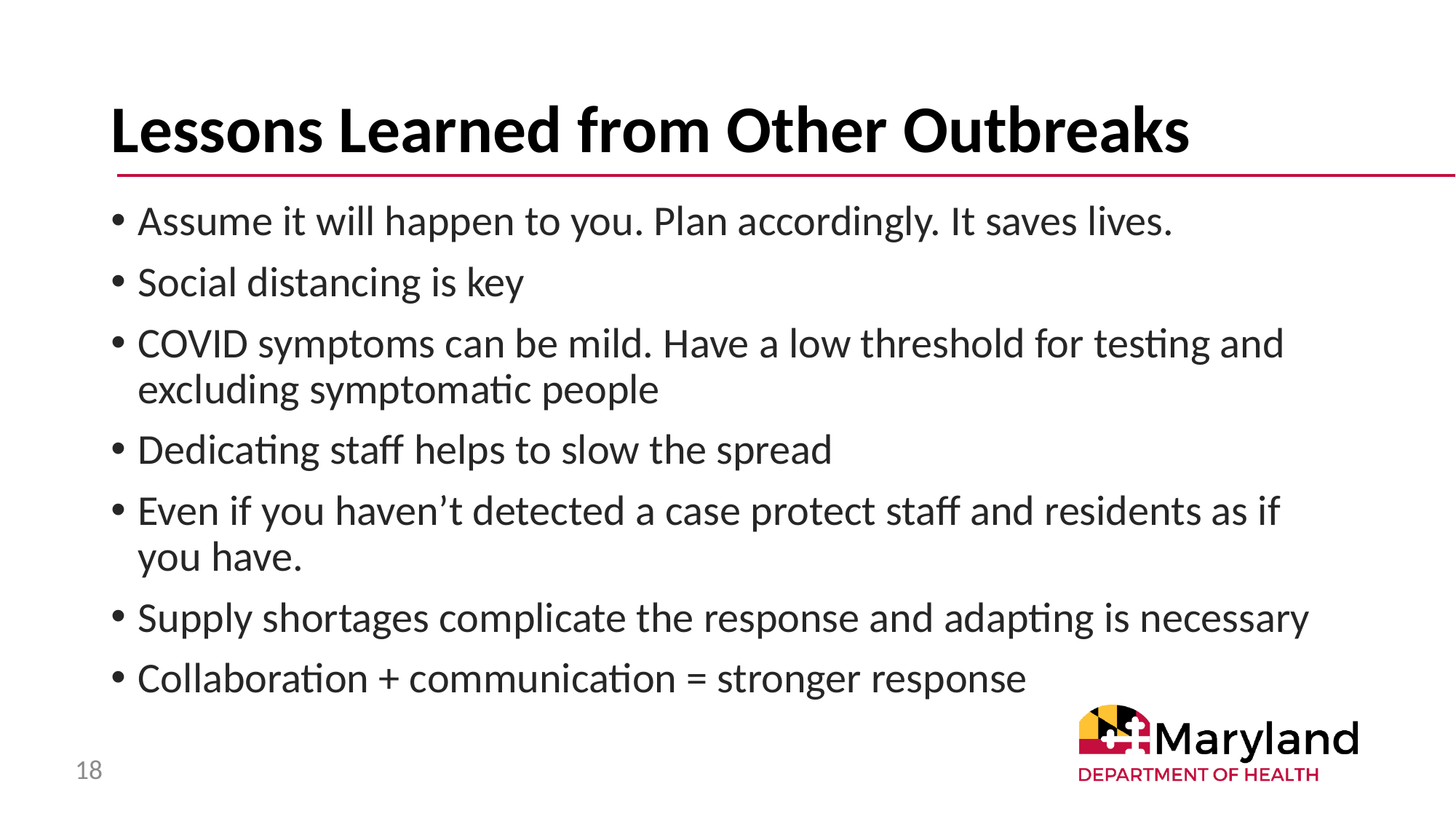

# Lessons Learned from Other Outbreaks
Assume it will happen to you. Plan accordingly. It saves lives.
Social distancing is key
COVID symptoms can be mild. Have a low threshold for testing and excluding symptomatic people
Dedicating staff helps to slow the spread
Even if you haven’t detected a case protect staff and residents as if you have.
Supply shortages complicate the response and adapting is necessary
Collaboration + communication = stronger response

18